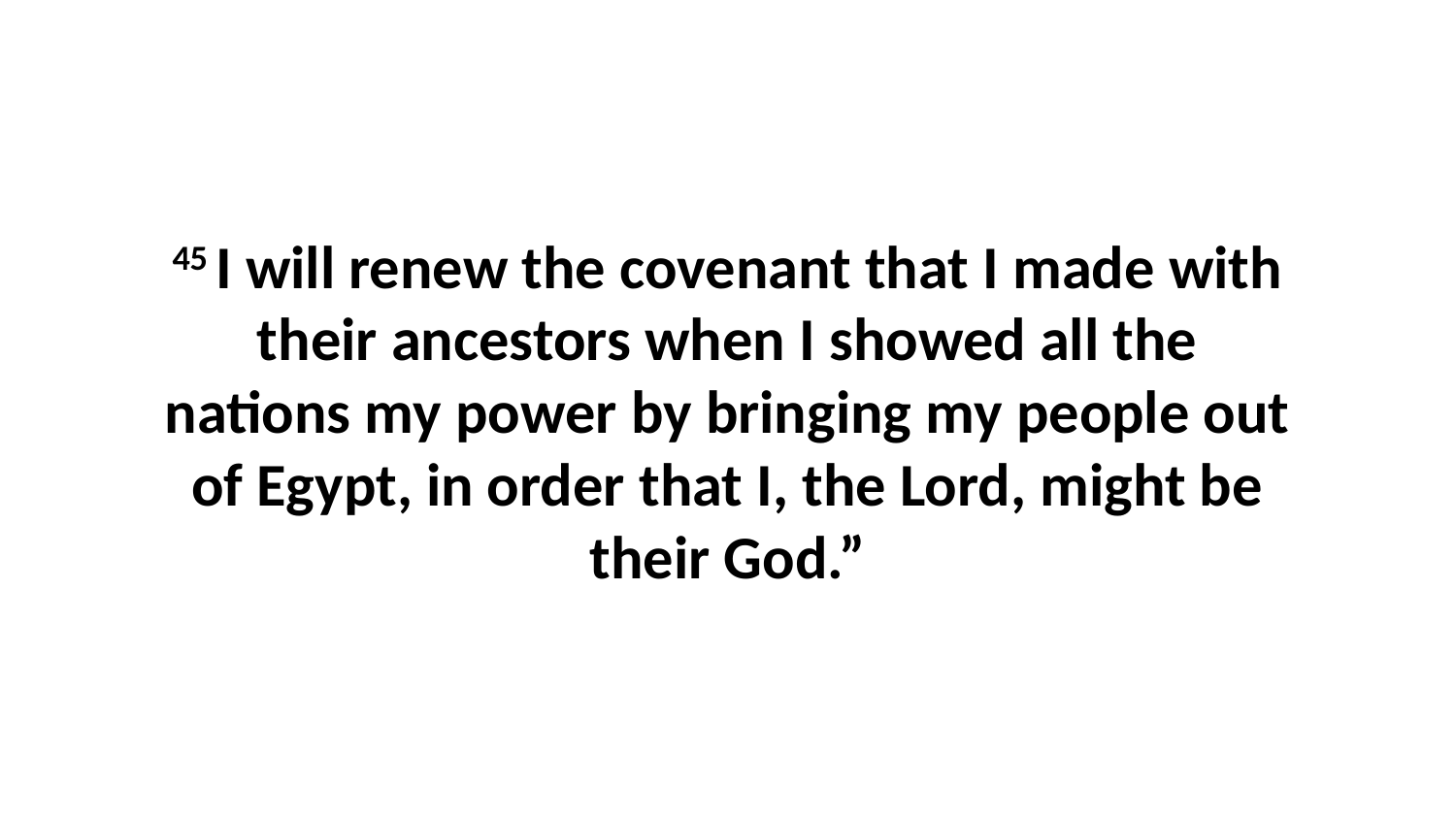

45 I will renew the covenant that I made with their ancestors when I showed all the nations my power by bringing my people out of Egypt, in order that I, the Lord, might be their God.”